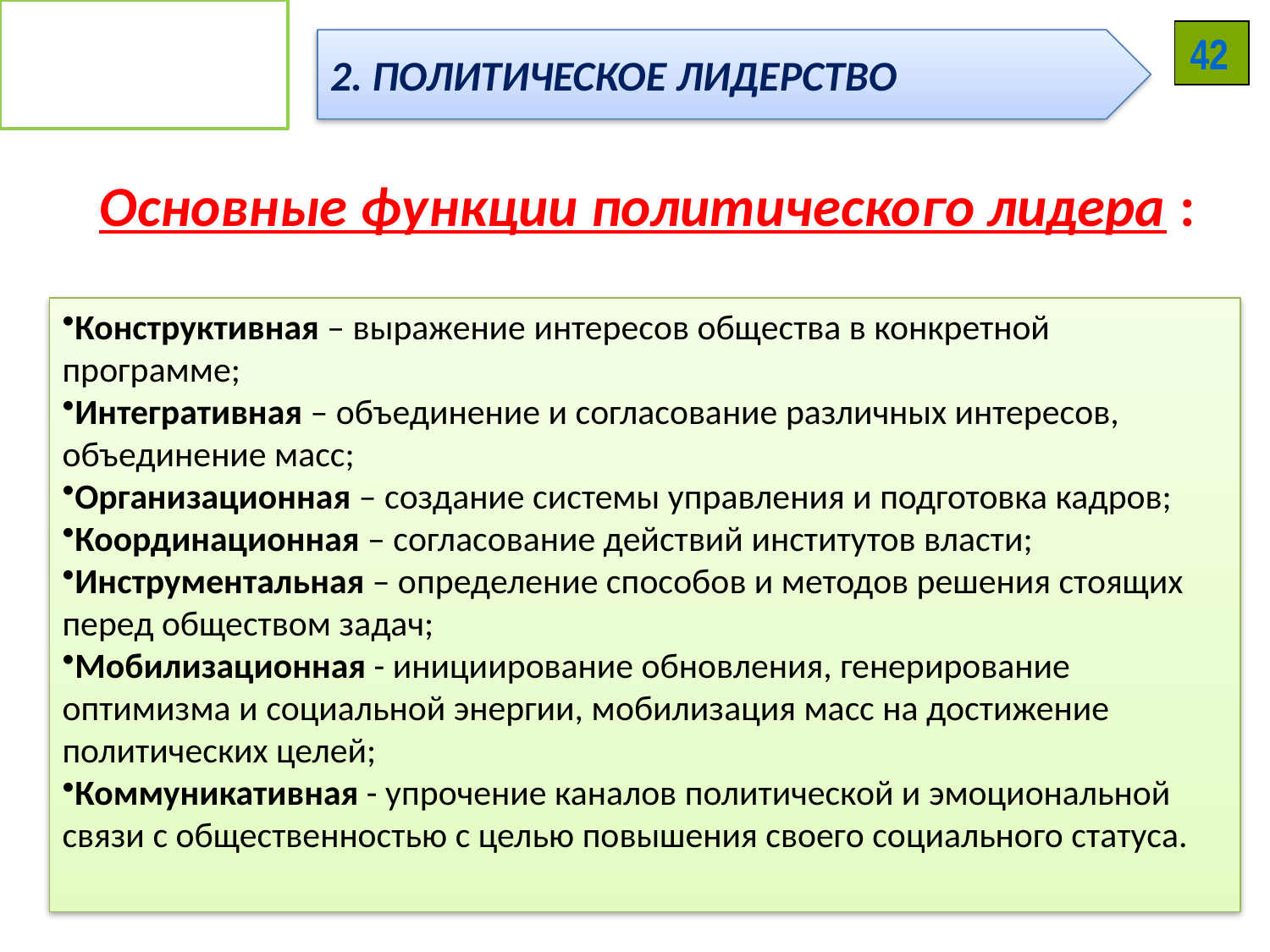

2. ПОЛИТИЧЕСКОЕ ЛИДЕРСТВО
42
# Основные функции политического лидера :
Конструктивная – выражение интересов общества в конкретной программе;
Интегративная – объединение и согласование различных интересов, объединение масс;
Организационная – создание системы управления и подготовка кадров;
Координационная – согласование действий институтов власти;
Инструментальная – определение способов и методов решения стоящих перед обществом задач;
Мобилизационная - инициирование обновления, генерирование оптимизма и социальной энергии, мобилизация масс на достижение политических целей;
Коммуникативная - упрочение каналов политической и эмоциональной связи с общественностью с целью повышения своего социального статуса.